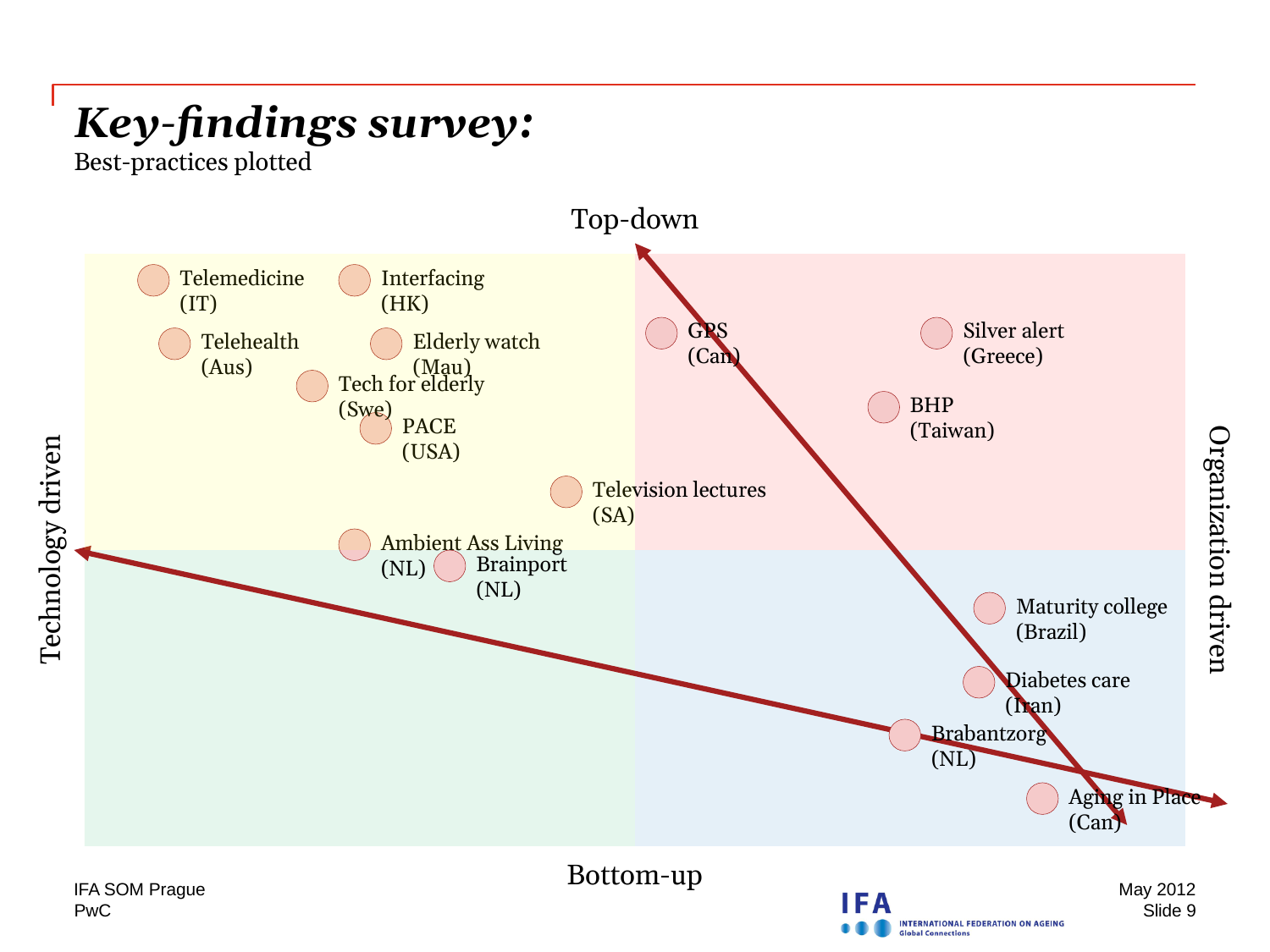

# Key-findings survey: Best-practices plotted
Top-down

Telemedicine (IT)

Interfacing (HK)

GPS (Can)

Silver alert (Greece)

Telehealth (Aus)

Elderly watch (Mau)

Tech for elderly (Swe)

BHP (Taiwan)

PACE (USA)

Television lectures (SA)
Technology driven

Ambient Ass Living (NL)
Organization driven

Brainport (NL)

Maturity college (Brazil)

Diabetes care (Iran)

Brabantzorg (NL)

Aging in Place (Can)
Bottom-up
IFA SOM Prague
May 2012
Slide 9